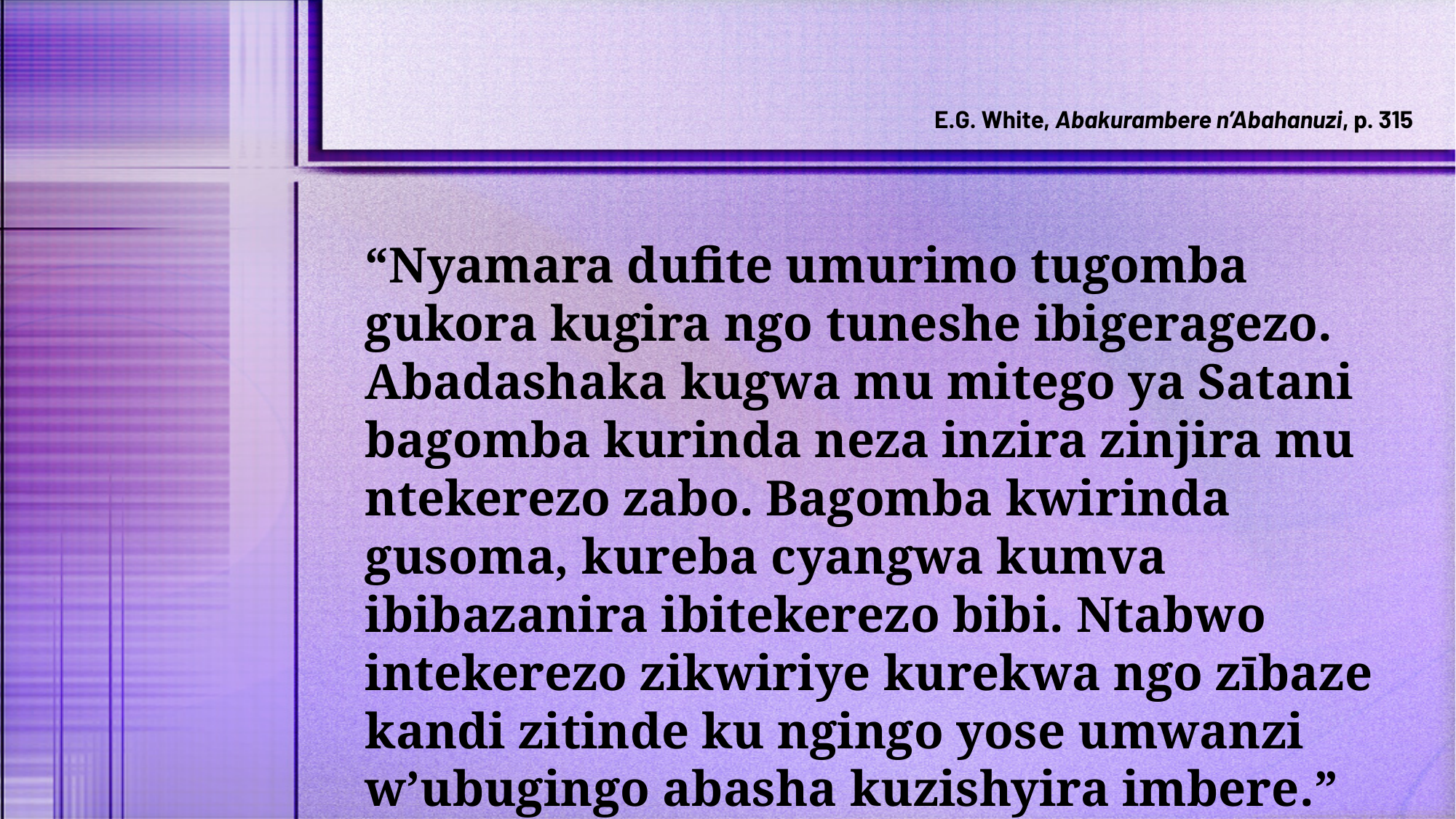

E.G. White, Abakurambere n’Abahanuzi, p. 315
“Nyamara dufite umurimo tugomba gukora kugira ngo tuneshe ibigeragezo. Abadashaka kugwa mu mitego ya Satani bagomba kurinda neza inzira zinjira mu ntekerezo zabo. Bagomba kwirinda gusoma, kureba cyangwa kumva ibibazanira ibitekerezo bibi. Ntabwo intekerezo zikwiriye kurekwa ngo zībaze kandi zitinde ku ngingo yose umwanzi w’ubugingo abasha kuzishyira imbere.”